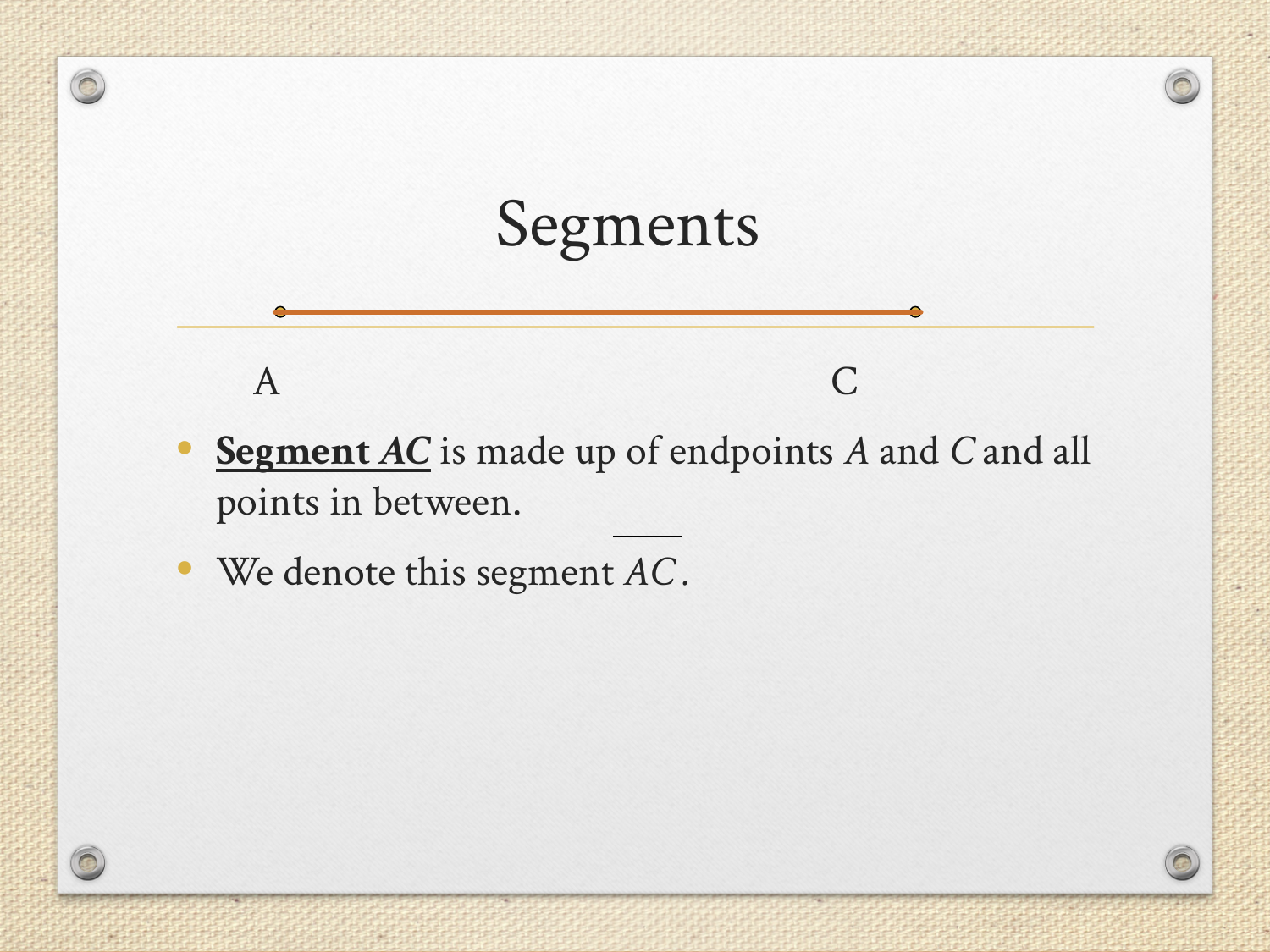

# Segments

        A                                                          C
Segment AC is made up of endpoints A and C and all points in between.
We denote this segment AC .